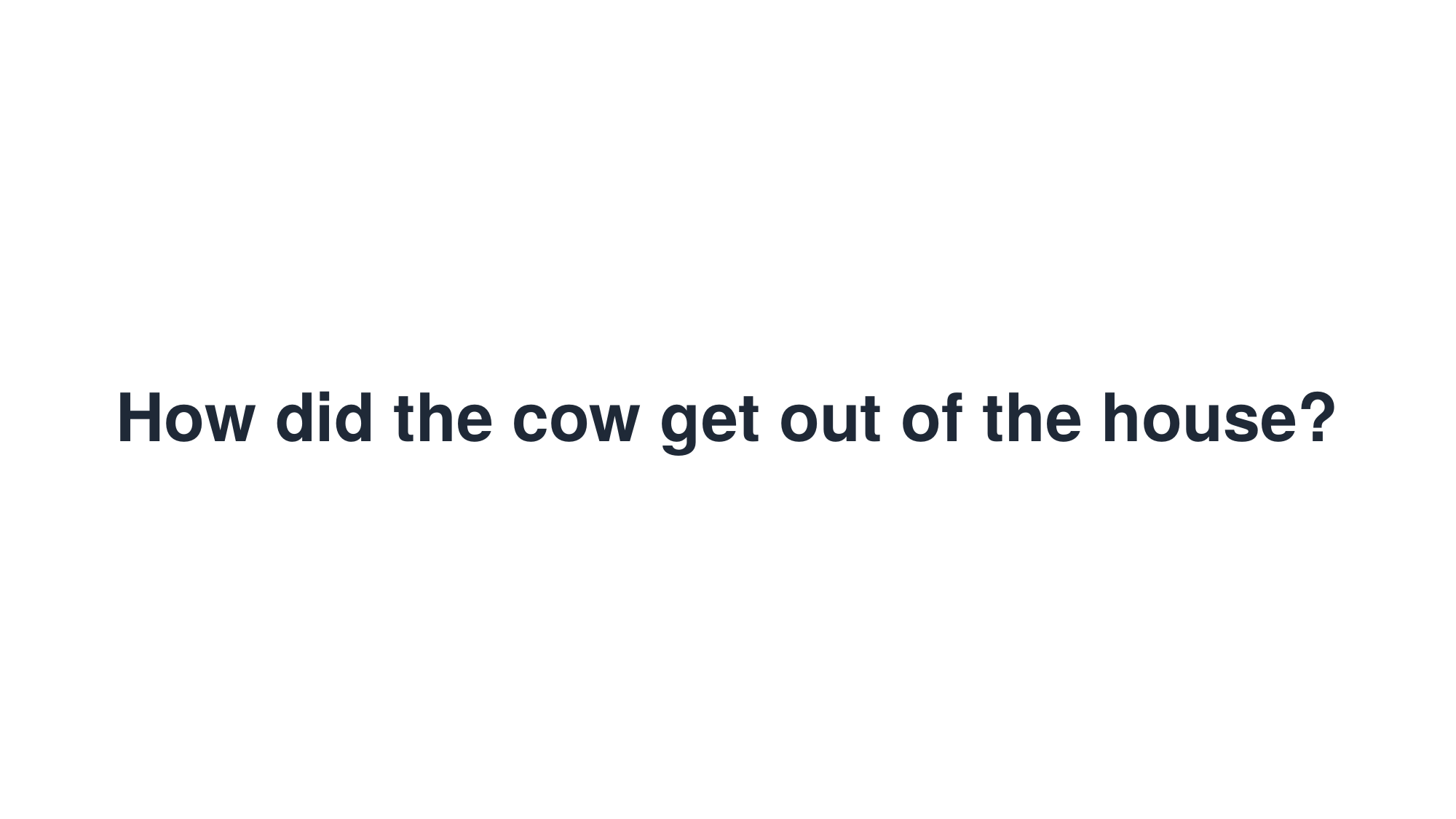

How did the cow get out of the house?